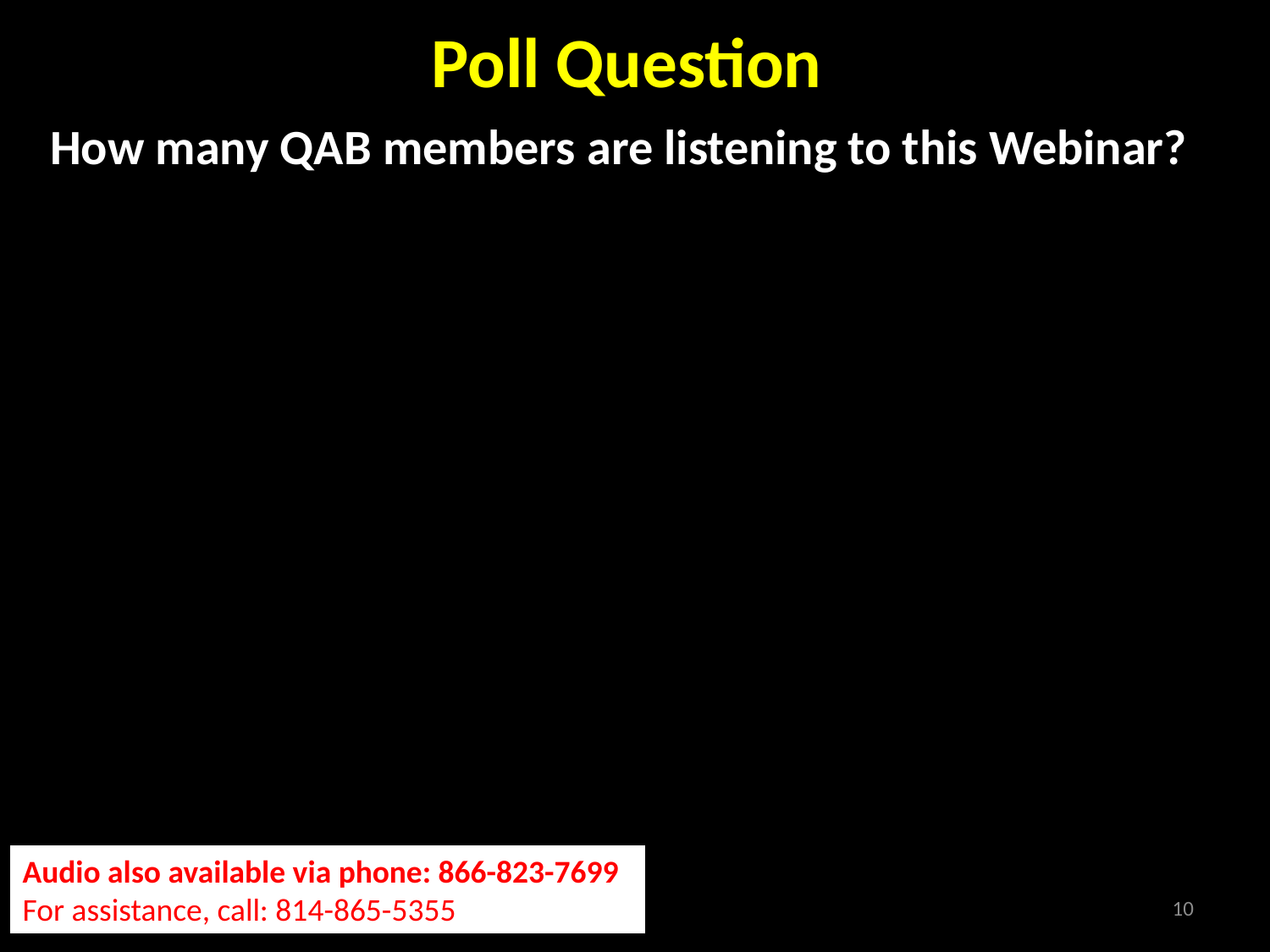

Poll Question
How many QAB members are listening to this Webinar?

http://metrocount.com
Audio also available via phone: 866-823-7699
For assistance, call: 814-865-5355
10